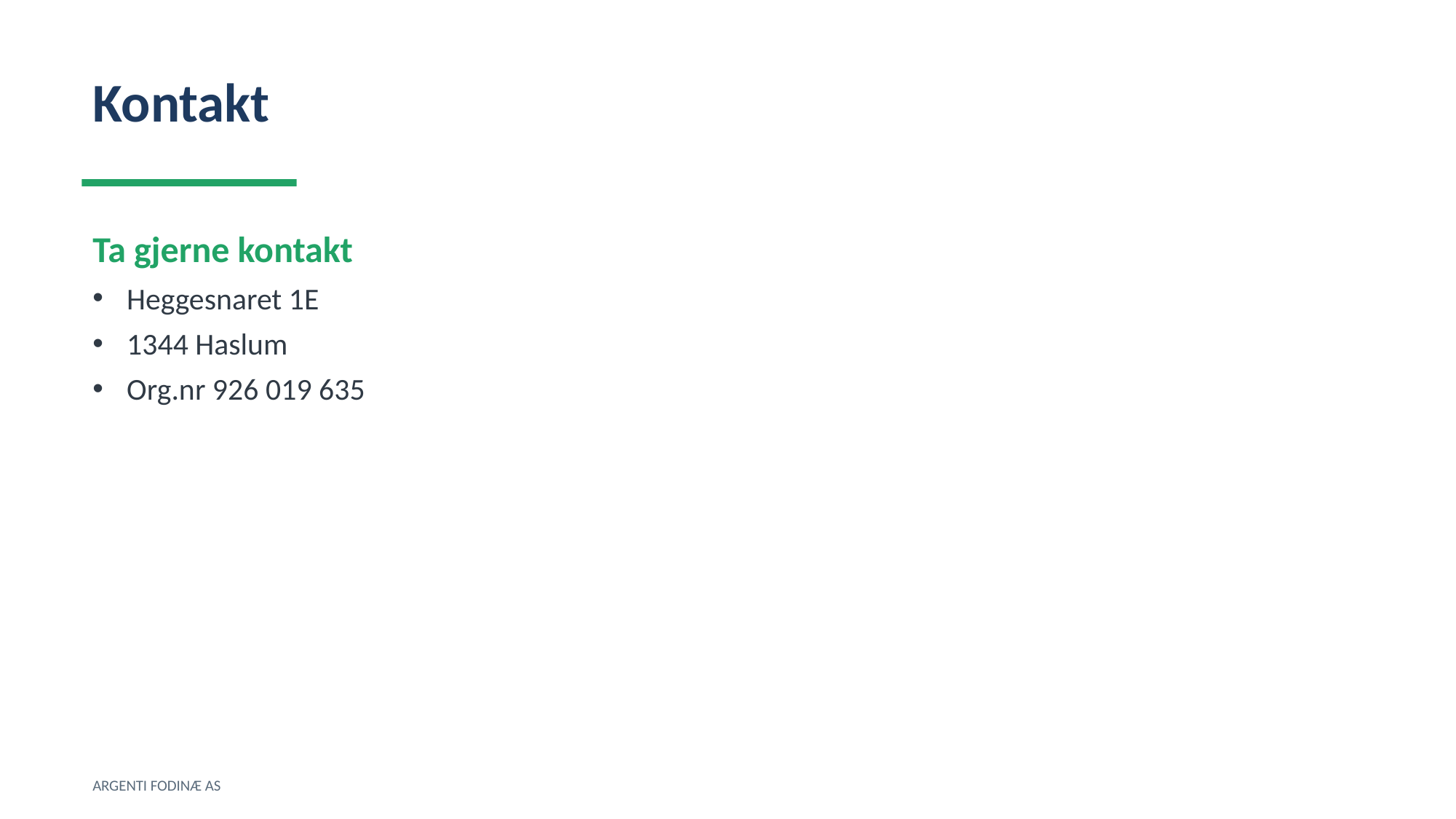

Kontakt

Ta gjerne kontakt
Heggesnaret 1E
1344 Haslum
Org.nr 926 019 635
ARGENTI FODINÆ AS